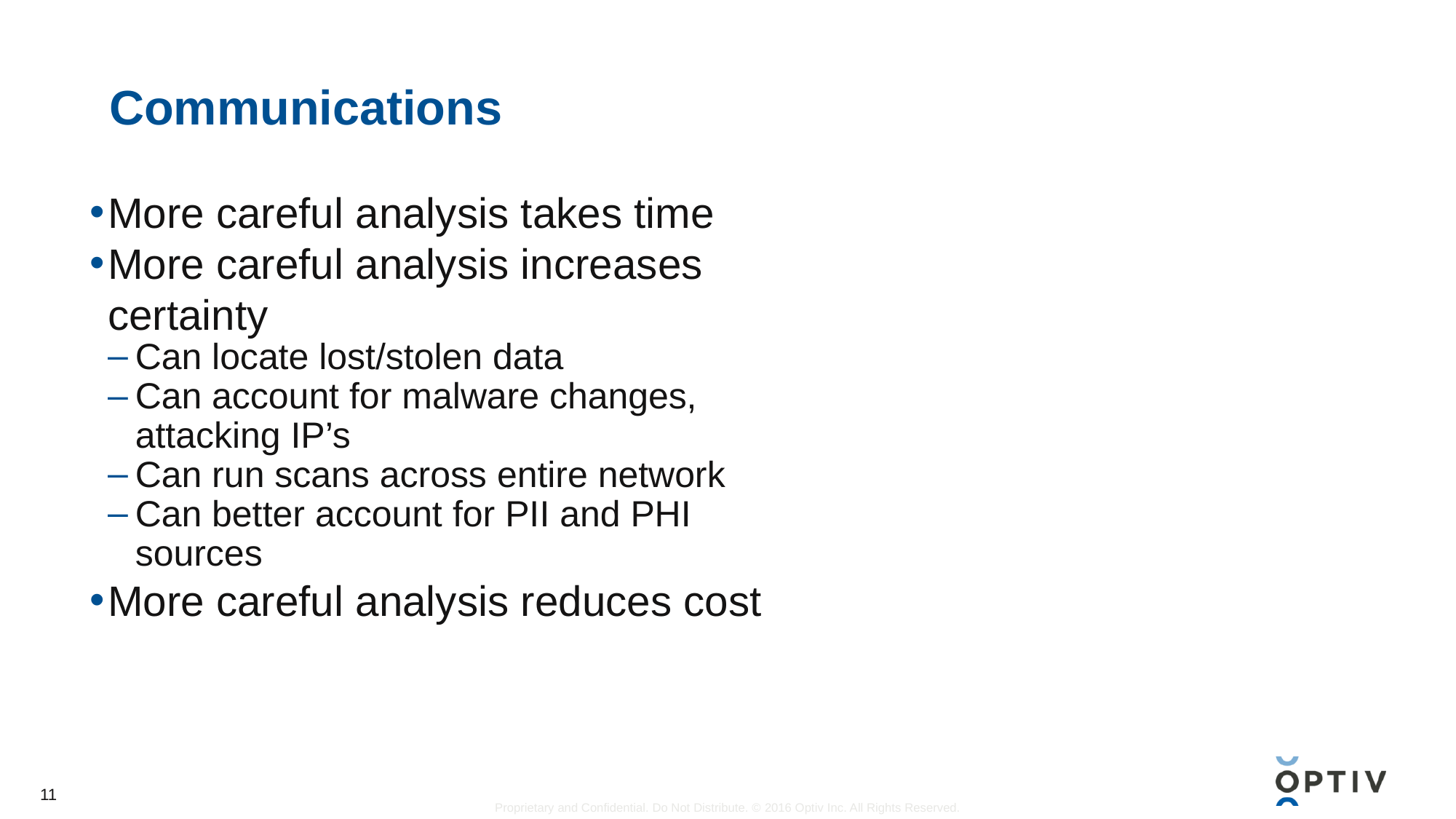

# Communications
More careful analysis takes time
More careful analysis increases certainty
Can locate lost/stolen data
Can account for malware changes, attacking IP’s
Can run scans across entire network
Can better account for PII and PHI sources
More careful analysis reduces cost